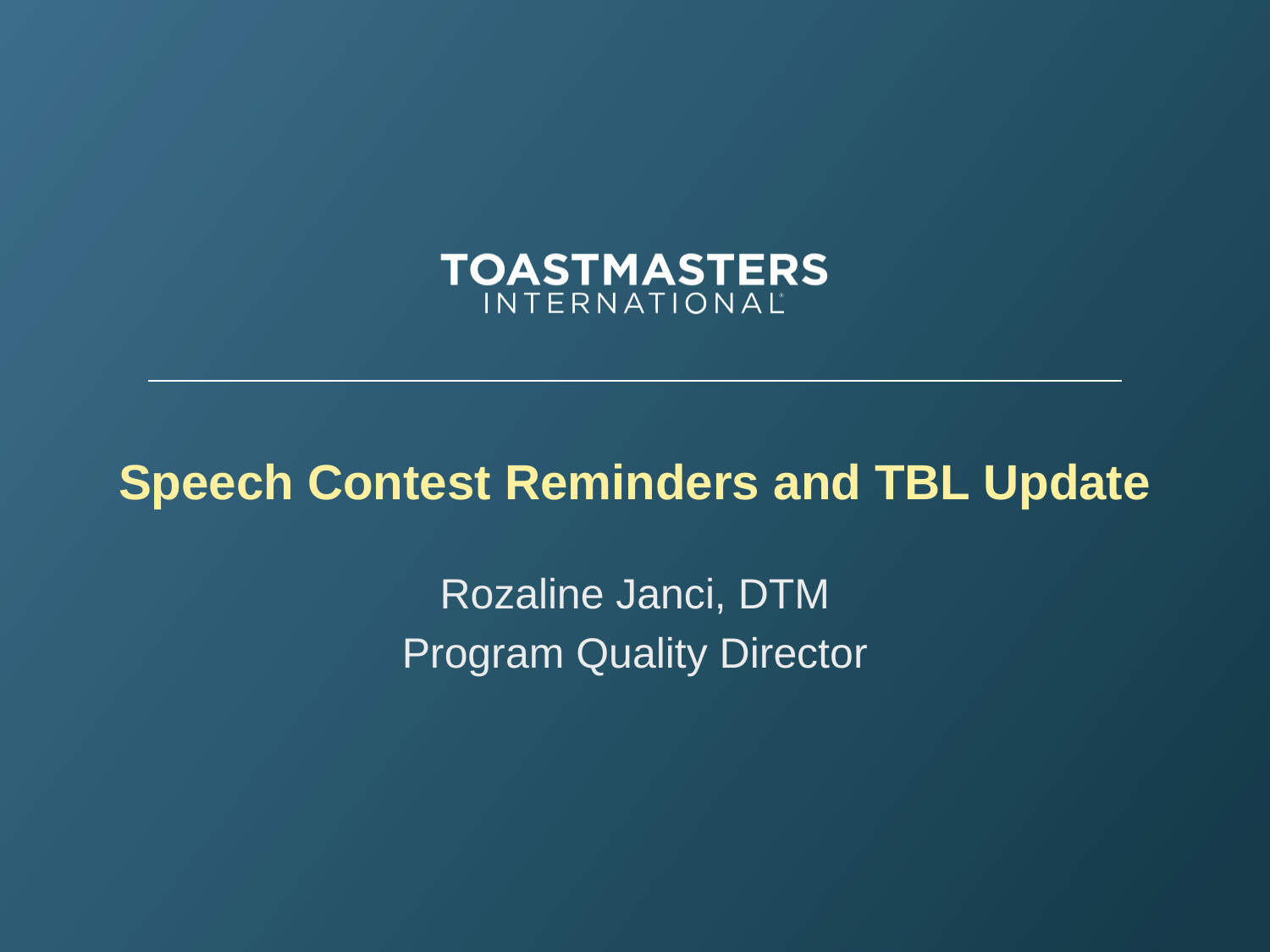

# Speech Contest Reminders and TBL Update
Rozaline Janci, DTM
Program Quality Director